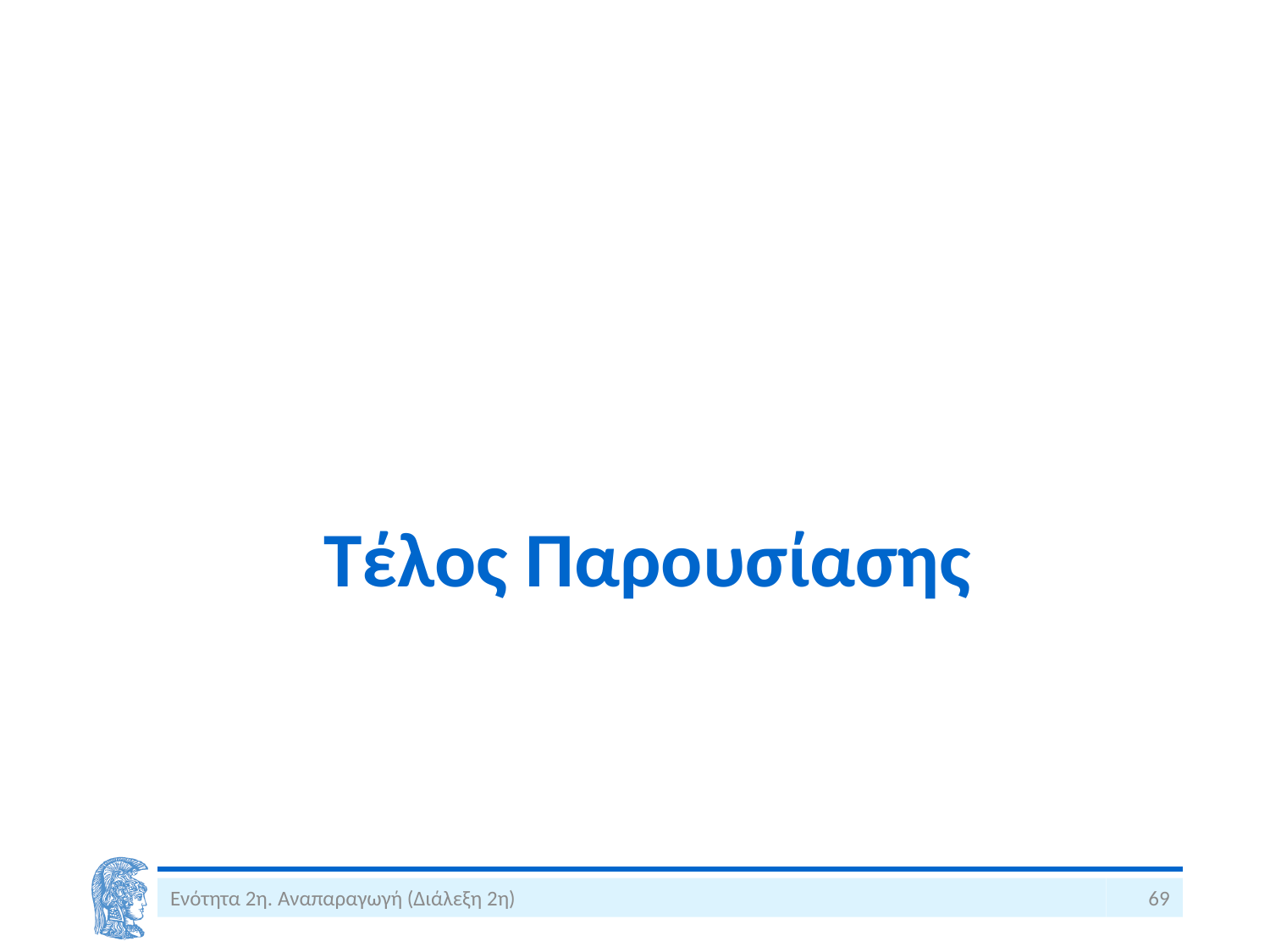

# Τέλος Παρουσίασης
Ενότητα 2η. Αναπαραγωγή (Διάλεξη 2η)
69